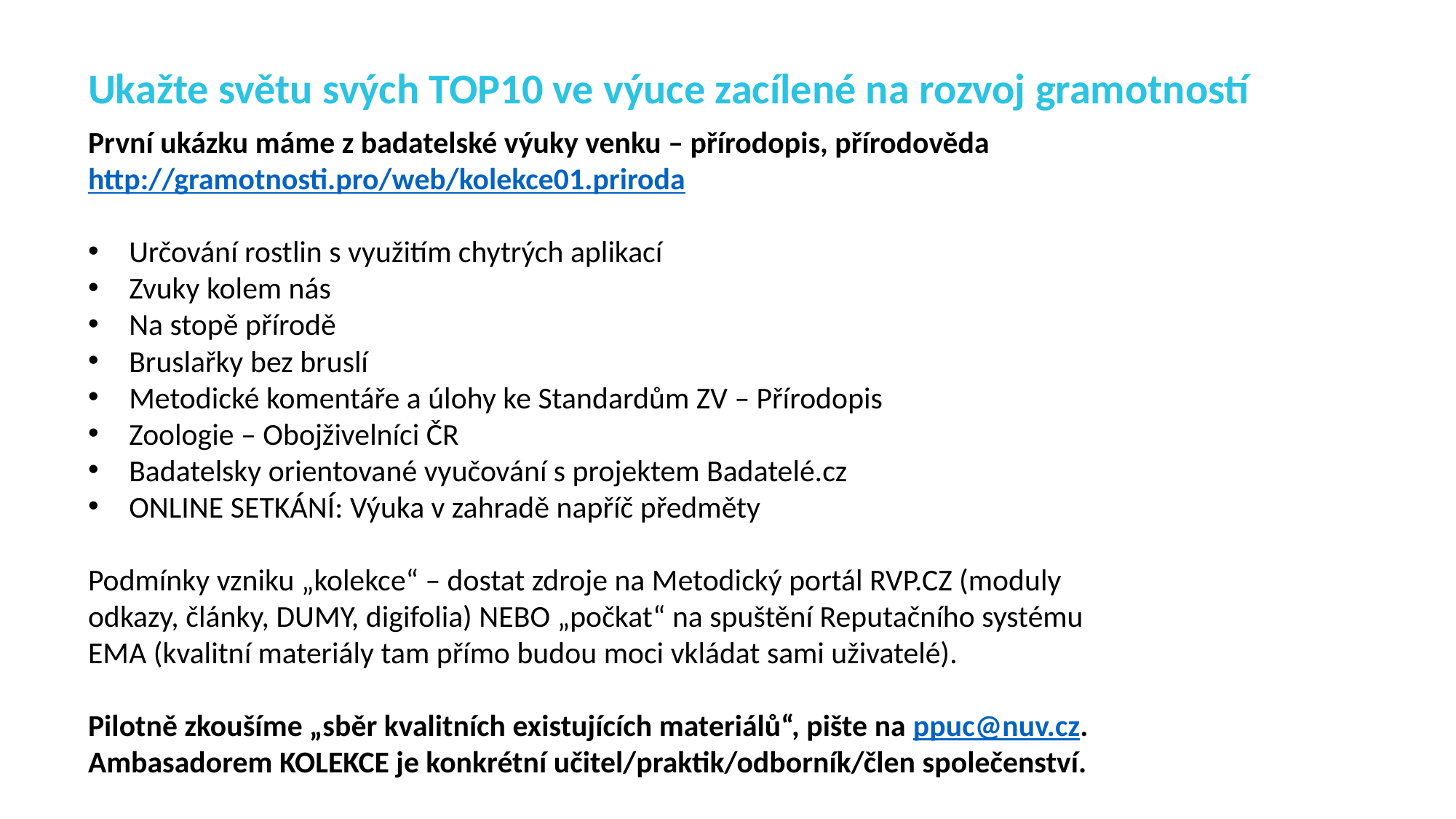

# Ukažte světu svých TOP10 ve výuce zacílené na rozvoj gramotností
První ukázku máme z badatelské výuky venku – přírodopis, přírodověda
http://gramotnosti.pro/web/kolekce01.priroda

Určování rostlin s využitím chytrých aplikací
Zvuky kolem nás
Na stopě přírodě
Bruslařky bez bruslí
Metodické komentáře a úlohy ke Standardům ZV – Přírodopis
Zoologie – Obojživelníci ČR
Badatelsky orientované vyučování s projektem Badatelé.cz
ONLINE SETKÁNÍ: Výuka v zahradě napříč předměty

Podmínky vzniku „kolekce“ – dostat zdroje na Metodický portál RVP.CZ (moduly odkazy, články, DUMY, digifolia) NEBO „počkat“ na spuštění Reputačního systému EMA (kvalitní materiály tam přímo budou moci vkládat sami uživatelé).

Pilotně zkoušíme „sběr kvalitních existujících materiálů“, pište na ppuc@nuv.cz.
Ambasadorem KOLEKCE je konkrétní učitel/praktik/odborník/člen společenství.